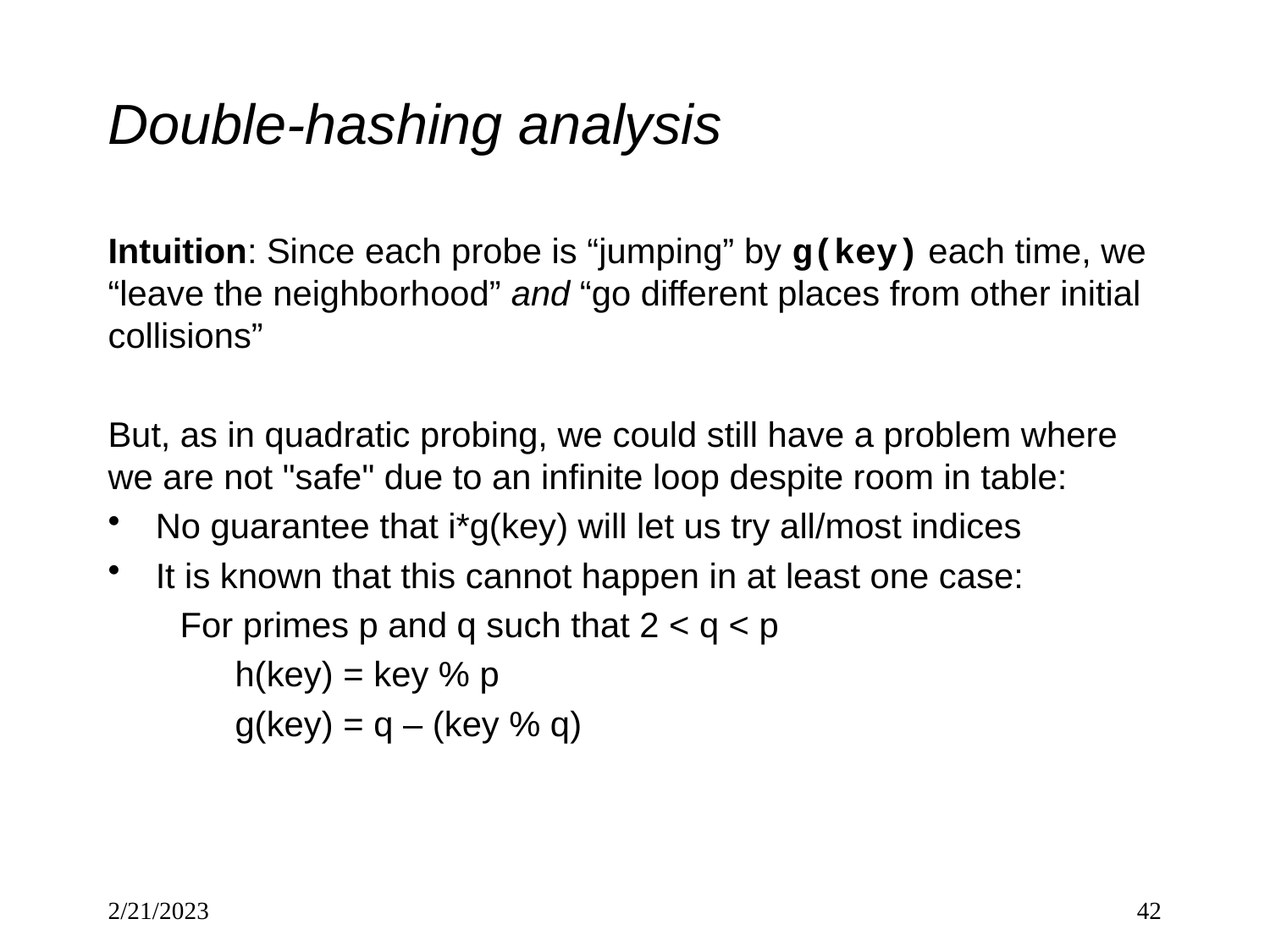

# Double-hashing analysis
Intuition: Since each probe is “jumping” by g(key) each time, we “leave the neighborhood” and “go different places from other initial collisions”

But, as in quadratic probing, we could still have a problem where we are not "safe" due to an infinite loop despite room in table:
No guarantee that i*g(key) will let us try all/most indices
It is known that this cannot happen in at least one case:
For primes p and q such that 2 < q < p
h(key) = key % p
g(key) = q – (key % q)
2/21/2023
42